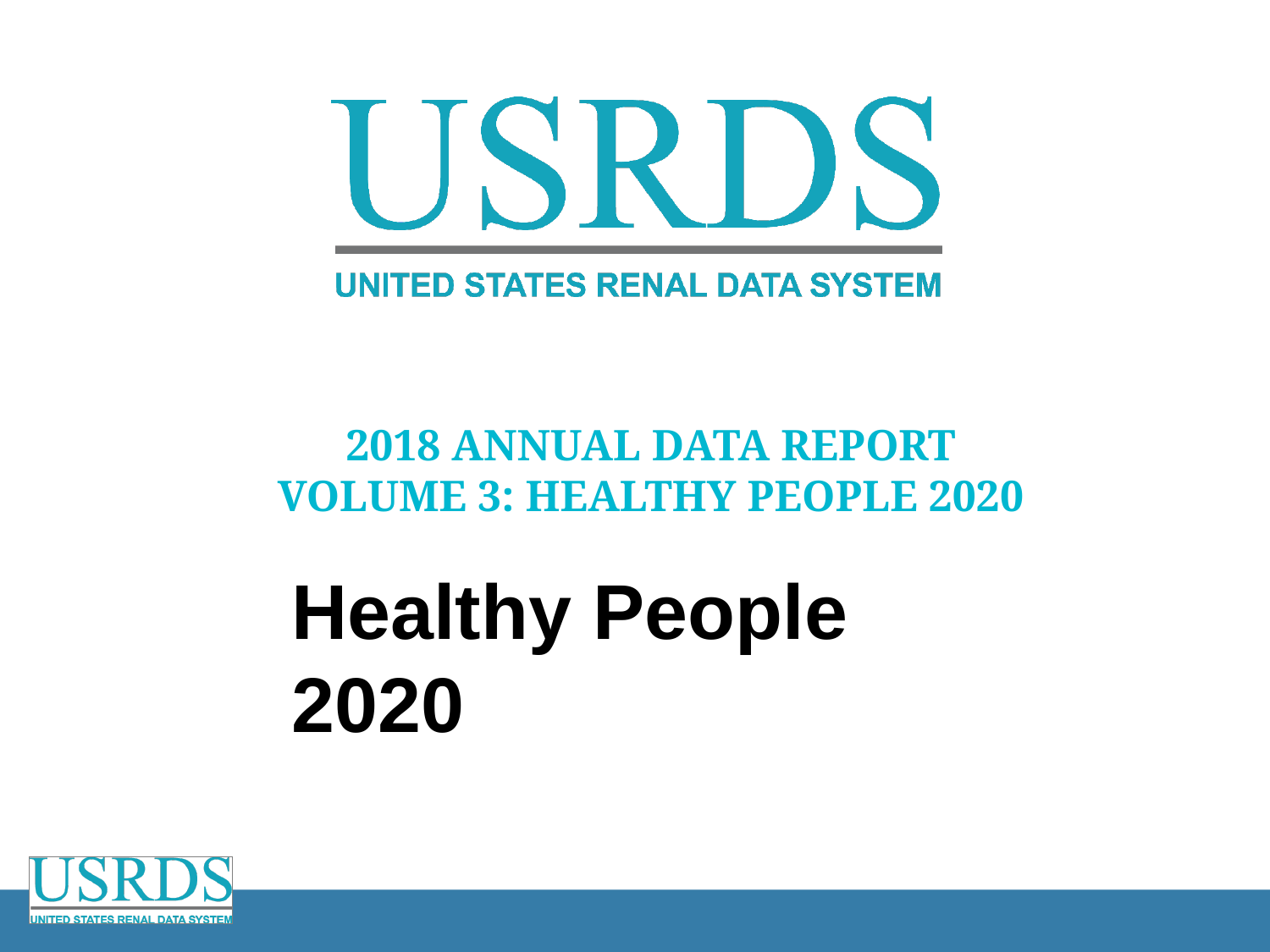

2018 Annual Data Report
Volume 3: Healthy People 2020
Healthy People 2020